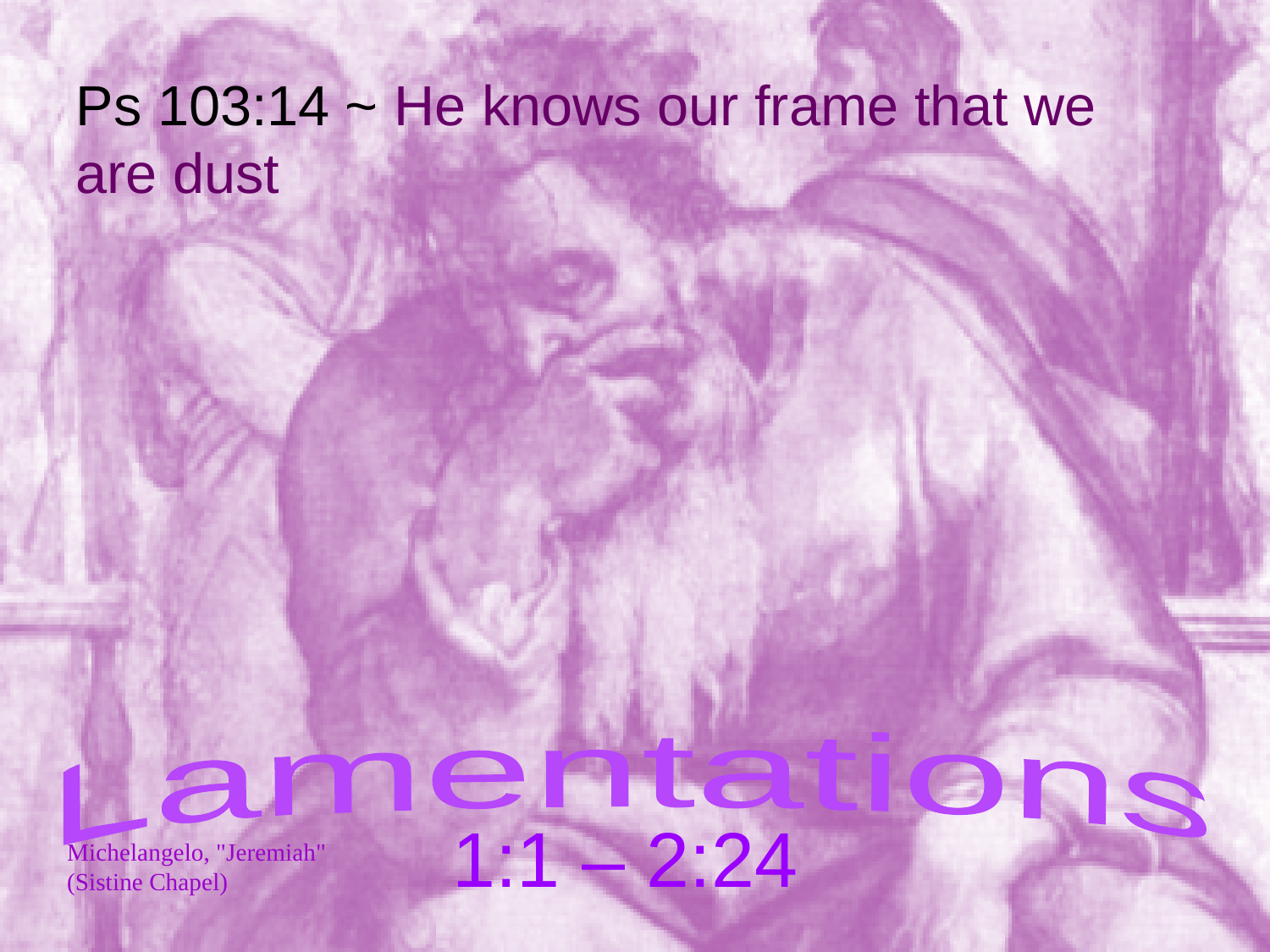

Ps 103:14 ~ He knows our frame that we are dust
Lamentations
1:1 – 2:24
Michelangelo, "Jeremiah" (Sistine Chapel)